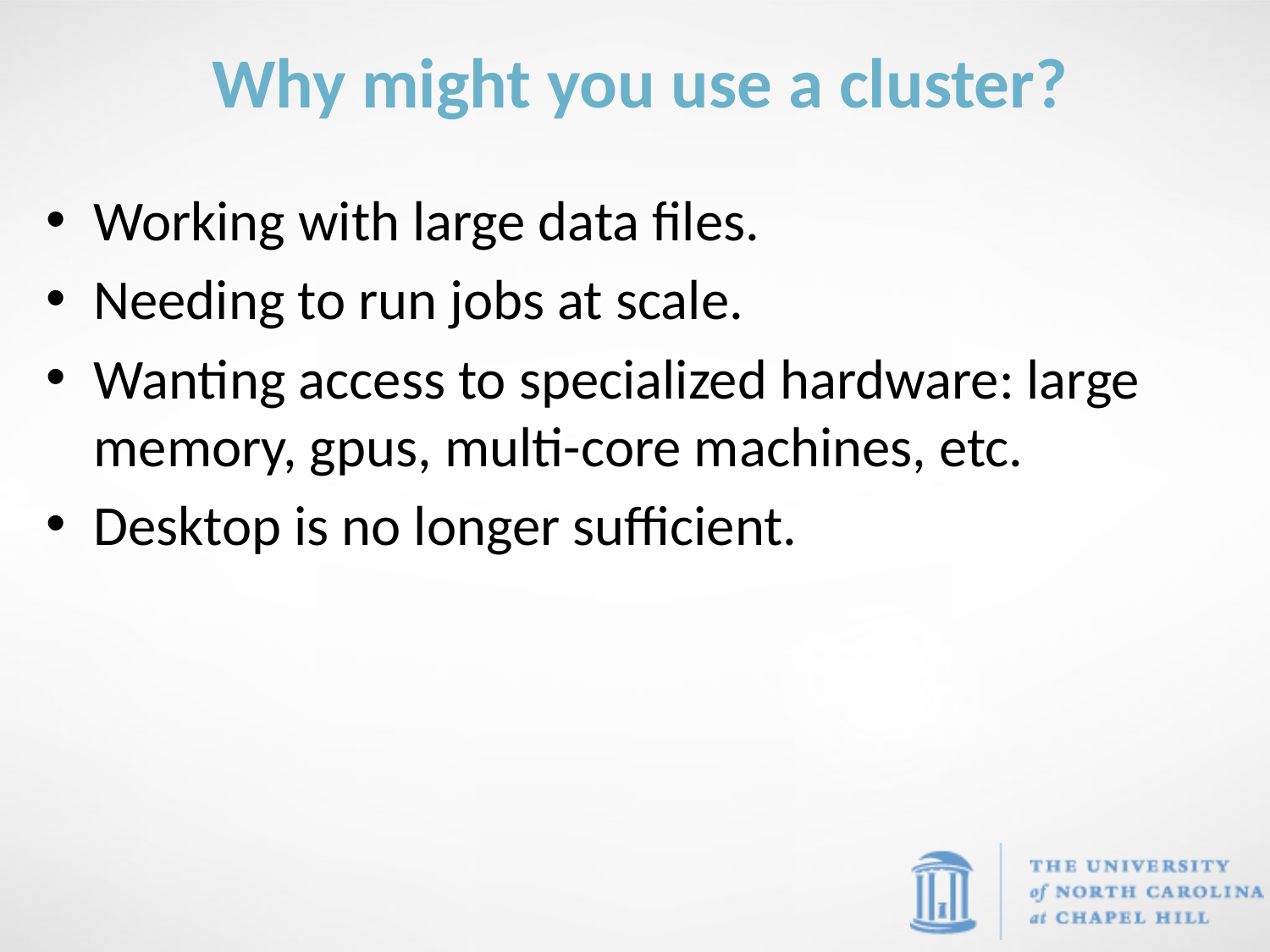

# Why might you use a cluster?
Working with large data files.
Needing to run jobs at scale.
Wanting access to specialized hardware: large memory, gpus, multi-core machines, etc.
Desktop is no longer sufficient.